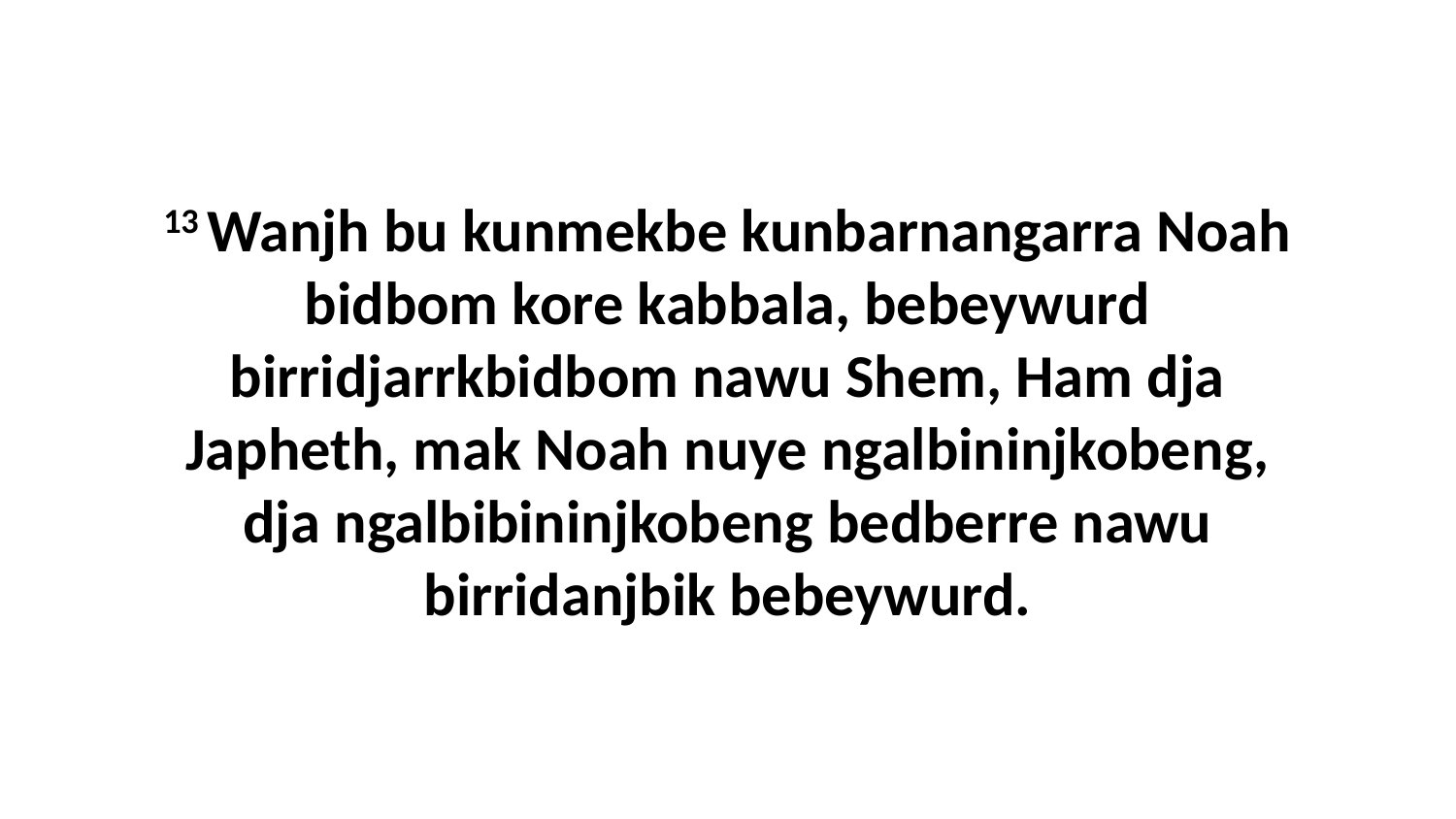

13 Wanjh bu kunmekbe kunbarnangarra Noah bidbom kore kabbala, bebeywurd birridjarrkbidbom nawu Shem, Ham dja Japheth, mak Noah nuye ngalbininjkobeng, dja ngalbibininjkobeng bedberre nawu birridanjbik bebeywurd.